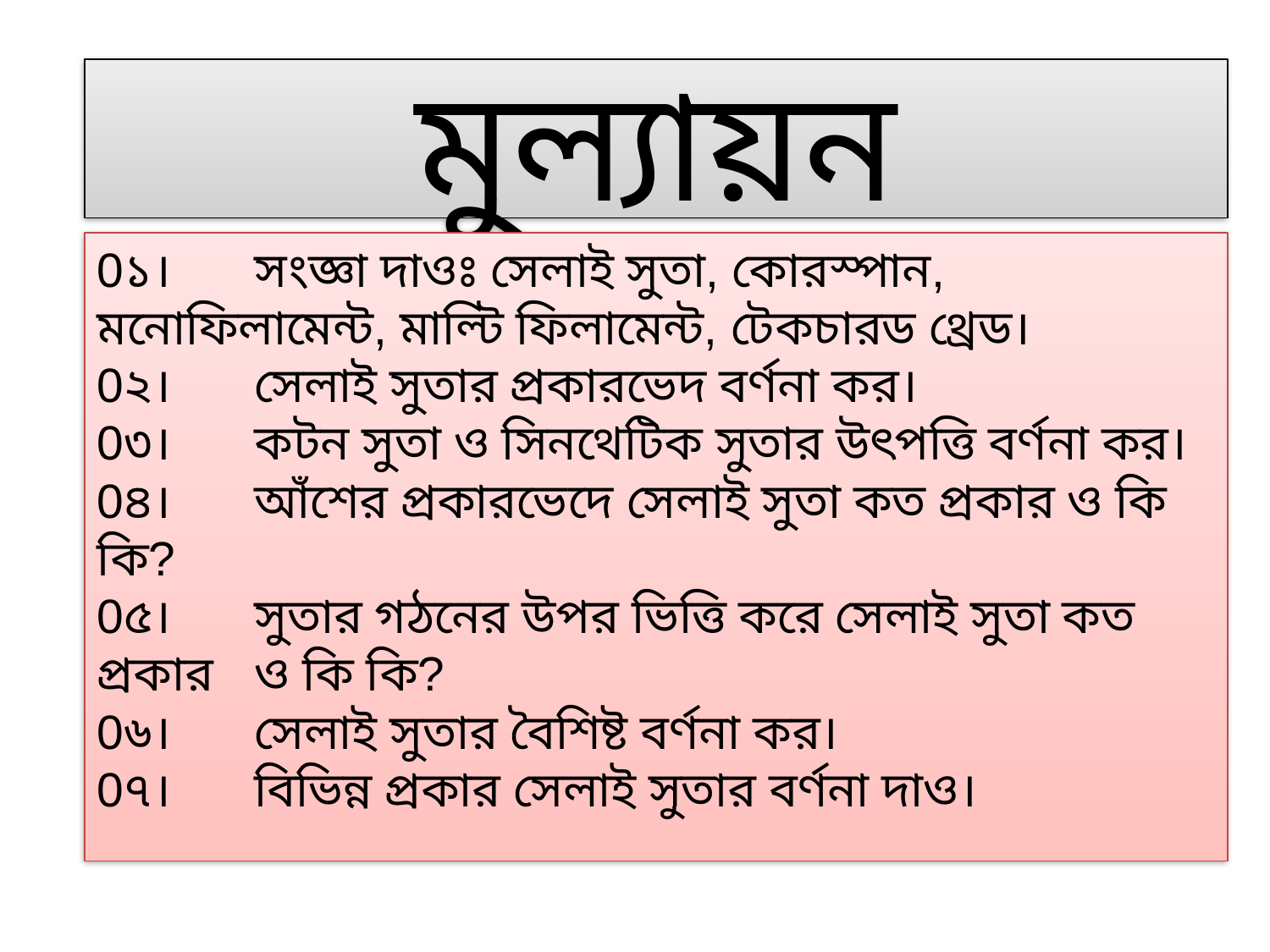

#
মুল্যায়ন

0১। 	সংজ্ঞা দাওঃ সেলাই সুতা, কোরস্পান, 	মনোফিলামেন্ট, মাল্টি ফিলামেন্ট, টেকচারড থ্রেড।
0২। 	সেলাই সুতার প্রকারভেদ বর্ণনা কর।
0৩। 	কটন সুতা ও সিনথেটিক সুতার উৎপত্তি বর্ণনা কর।
0৪। 	আঁশের প্রকারভেদে সেলাই সুতা কত প্রকার ও কি কি?
0৫। 	সুতার গঠনের উপর ভিত্তি করে সেলাই সুতা কত প্রকার 	ও কি কি?
0৬। 	সেলাই সুতার বৈশিষ্ট বর্ণনা কর।
0৭। 	বিভিন্ন প্রকার সেলাই সুতার বর্ণনা দাও।